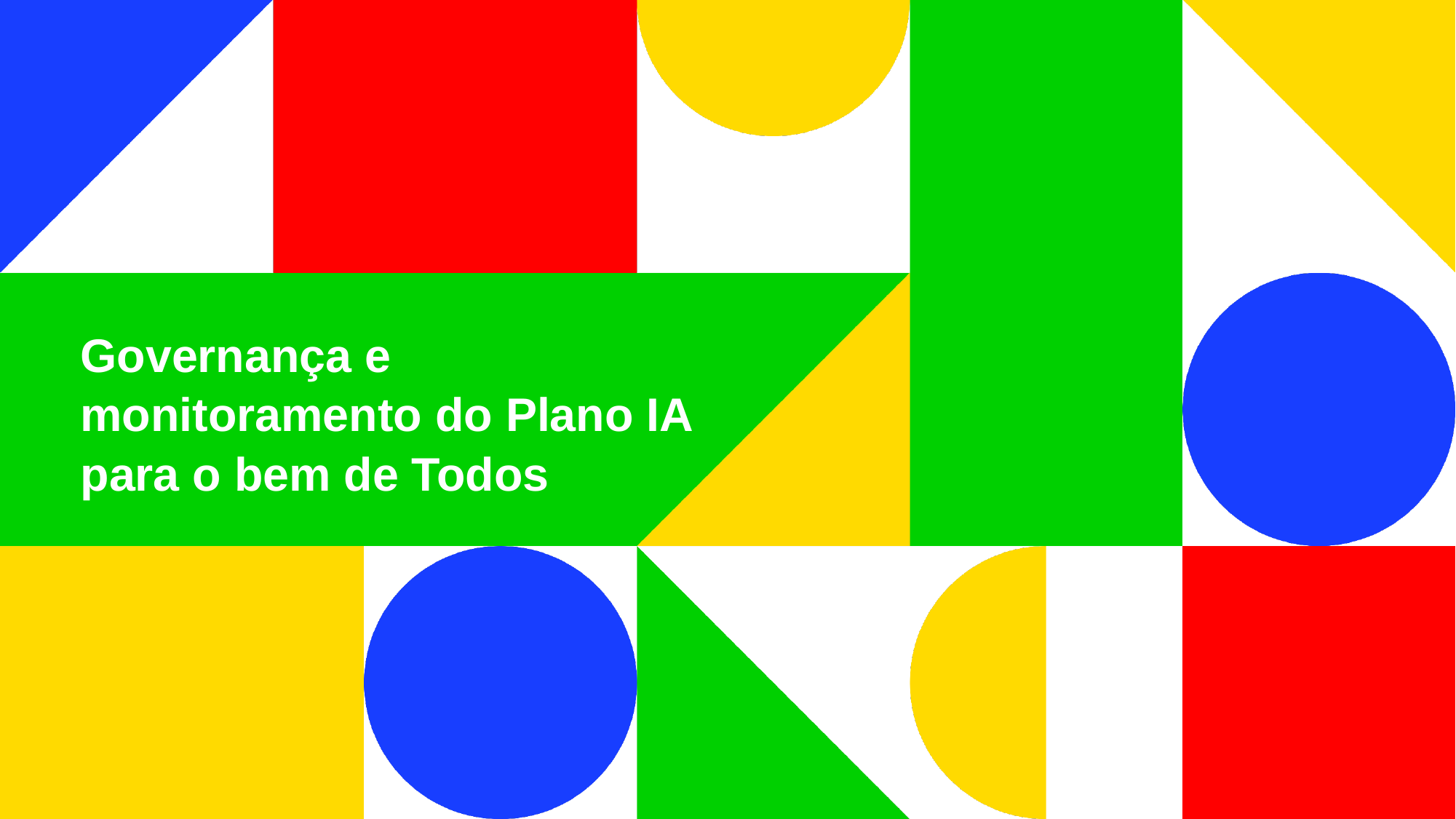

# Governança e monitoramento do Plano IA para o bem de Todos